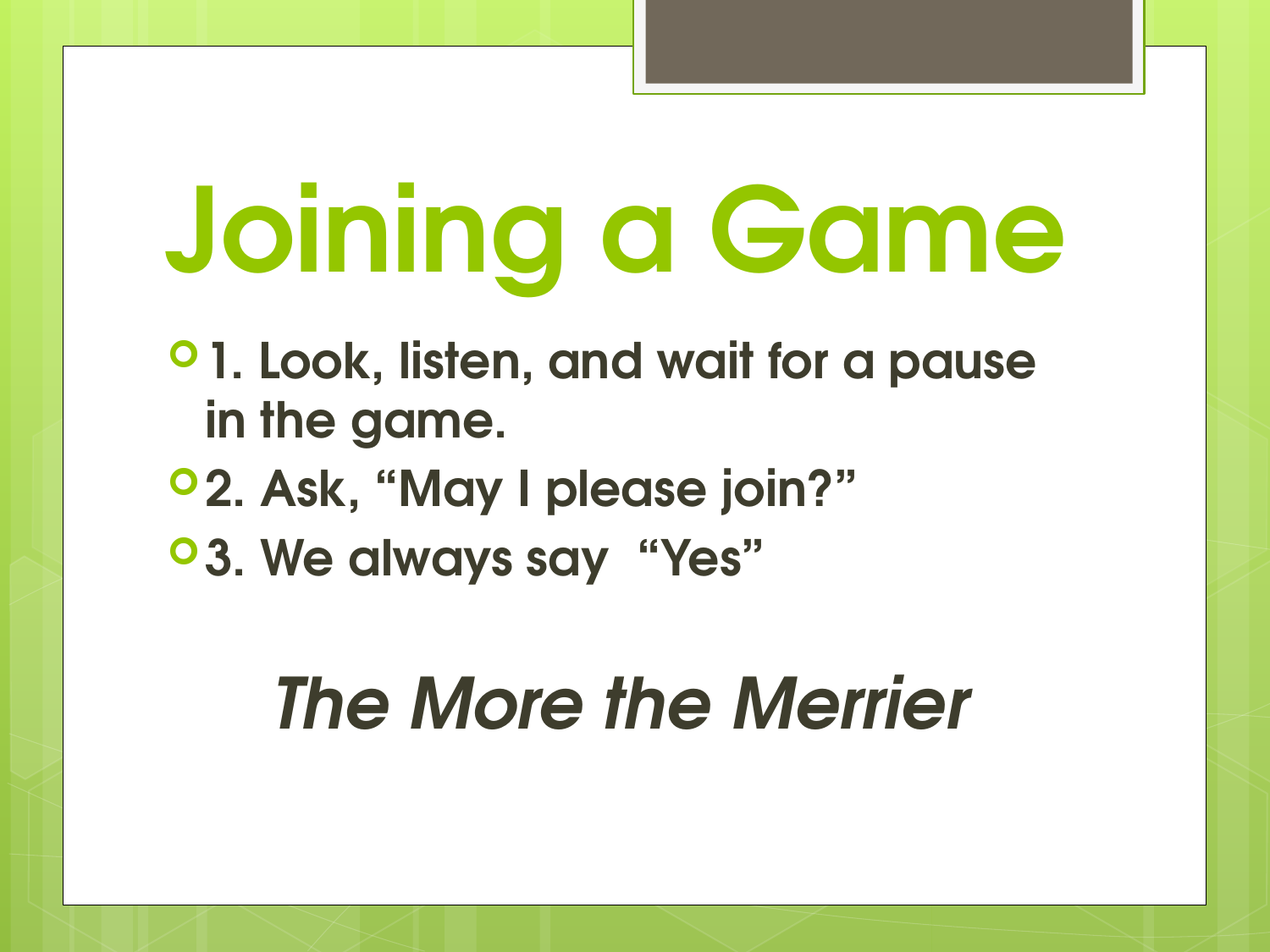

# Joining a Game
1. Look, listen, and wait for a pause in the game.
2. Ask, “May I please join?”
3. We always say  “Yes”

The More the Merrier